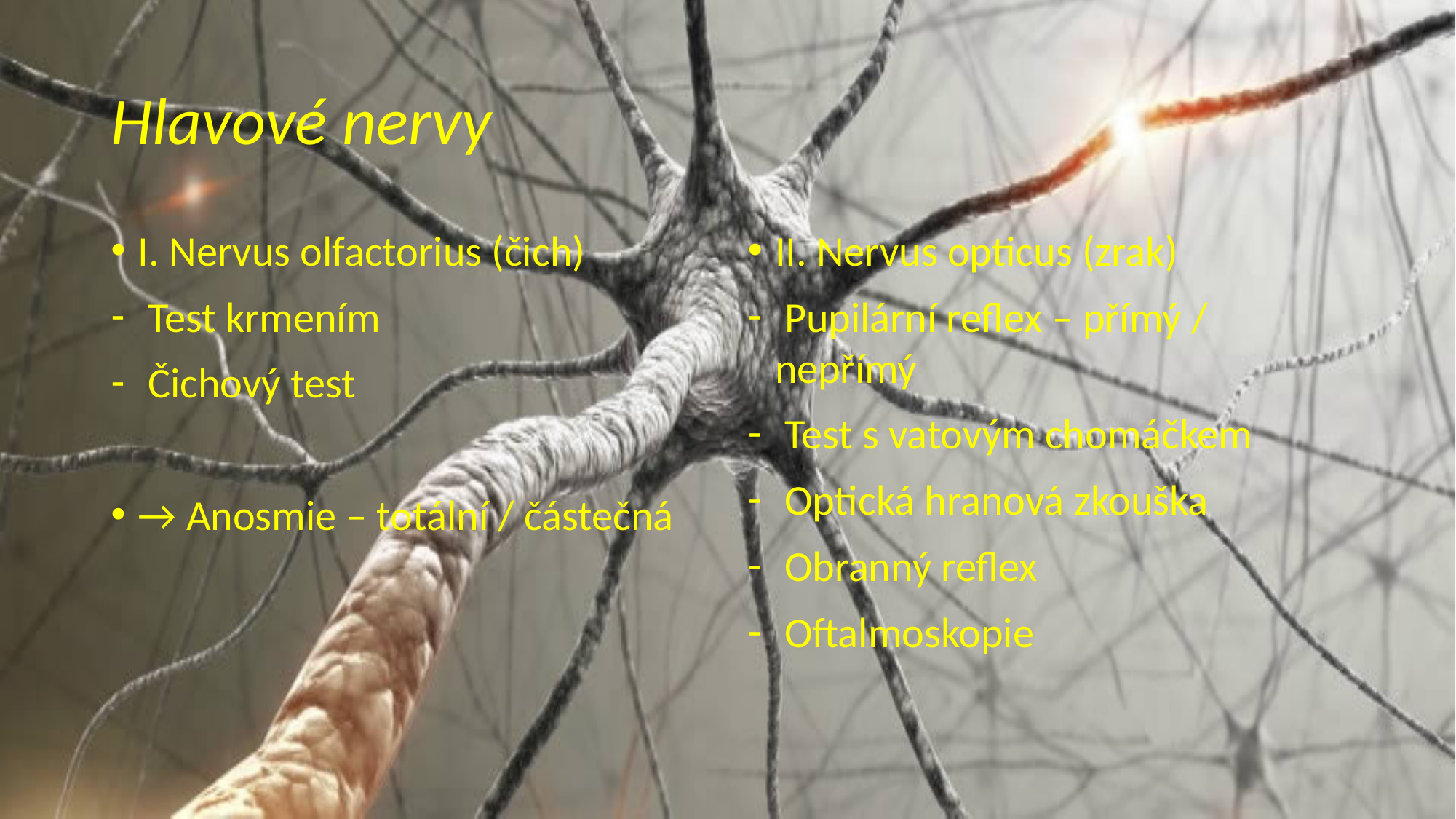

# Hlavové nervy
I. Nervus olfactorius (čich)
 Test krmením
 Čichový test

→ Anosmie – totální / částečná

II. Nervus opticus (zrak)
 Pupilární reflex – přímý / nepřímý
 Test s vatovým chomáčkem
 Optická hranová zkouška
 Obranný reflex
 Oftalmoskopie